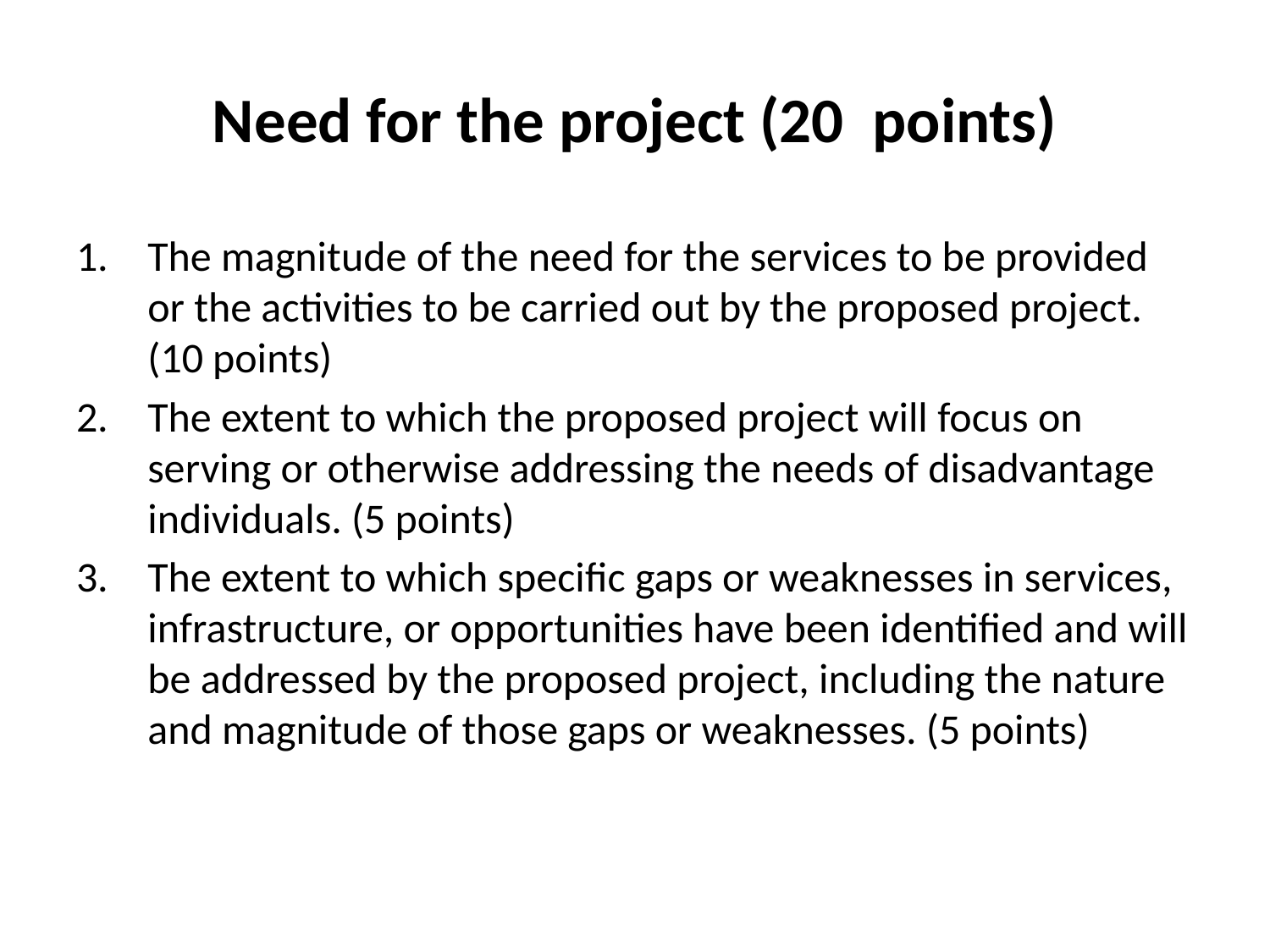

# Need for the project (20  points)
The magnitude of the need for the services to be provided or the activities to be carried out by the proposed project. (10 points)
The extent to which the proposed project will focus on serving or otherwise addressing the needs of disadvantage individuals. (5 points)
The extent to which specific gaps or weaknesses in services, infrastructure, or opportunities have been identified and will be addressed by the proposed project, including the nature and magnitude of those gaps or weaknesses. (5 points)